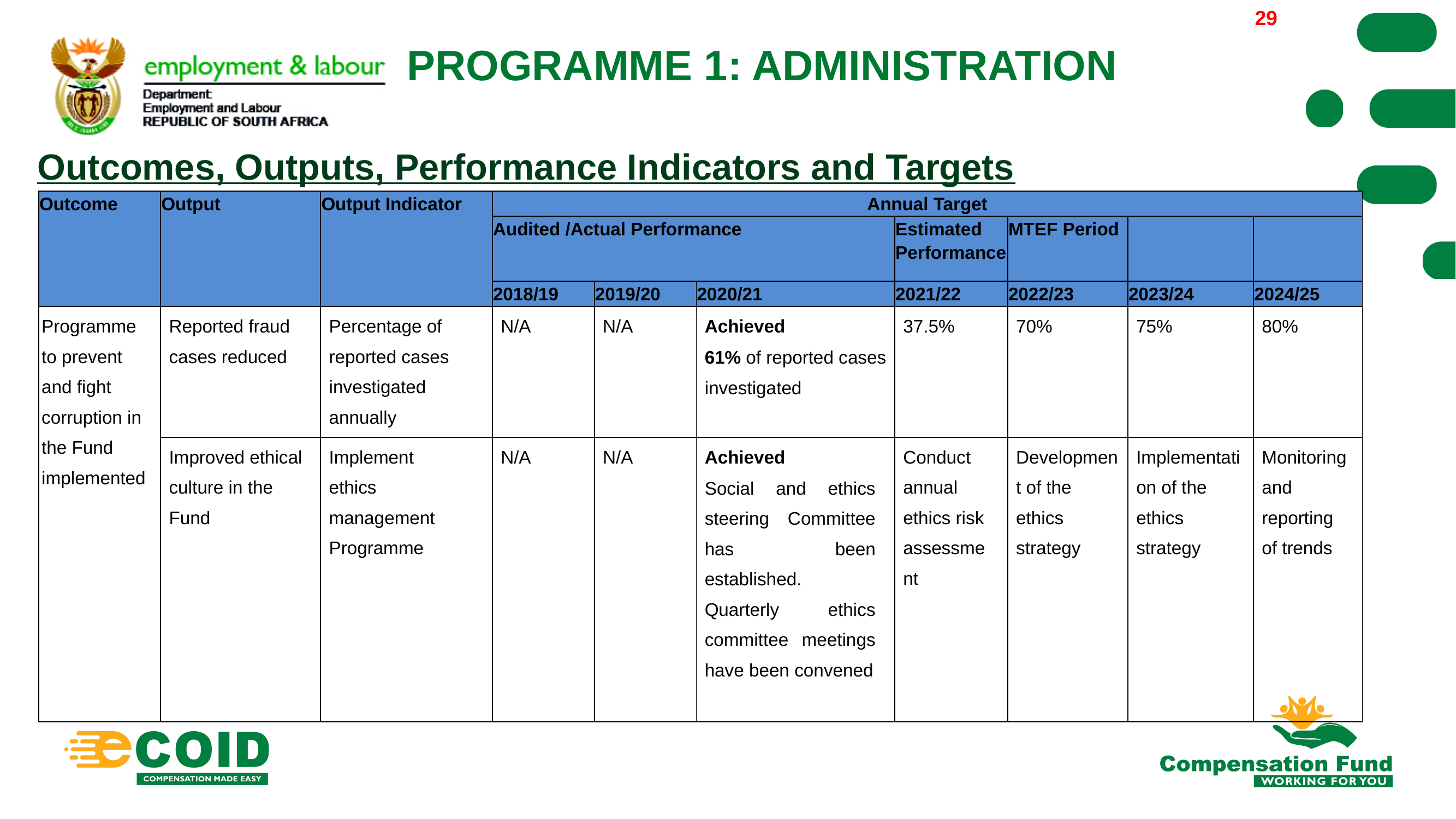

29
# PROGRAMME 1: ADMINISTRATION
Outcomes, Outputs, Performance Indicators and Targets
| Outcome | Output | Output Indicator | Annual Target |  |  |  |  |  |  |
| --- | --- | --- | --- | --- | --- | --- | --- | --- | --- |
|  |  |  | Audited /Actual Performance |  |  | Estimated Performance | MTEF Period |  |  |
|  |  |  | 2018/19 | 2019/20 | 2020/21 | 2021/22 | 2022/23 | 2023/24 | 2024/25 |
| Programme to prevent and fight corruption in the Fund implemented | Reported fraud cases reduced | Percentage of reported cases investigated annually | N/A | N/A | Achieved 61% of reported cases investigated | 37.5% | 70% | 75% | 80% |
|  | Improved ethical culture in the Fund | Implement ethics management Programme | N/A | N/A | Achieved Social and ethics steering Committee has been established. Quarterly ethics committee meetings have been convened | Conduct annual ethics risk assessment | Development of the ethics strategy | Implementation of the ethics strategy | Monitoring and reporting of trends |
29